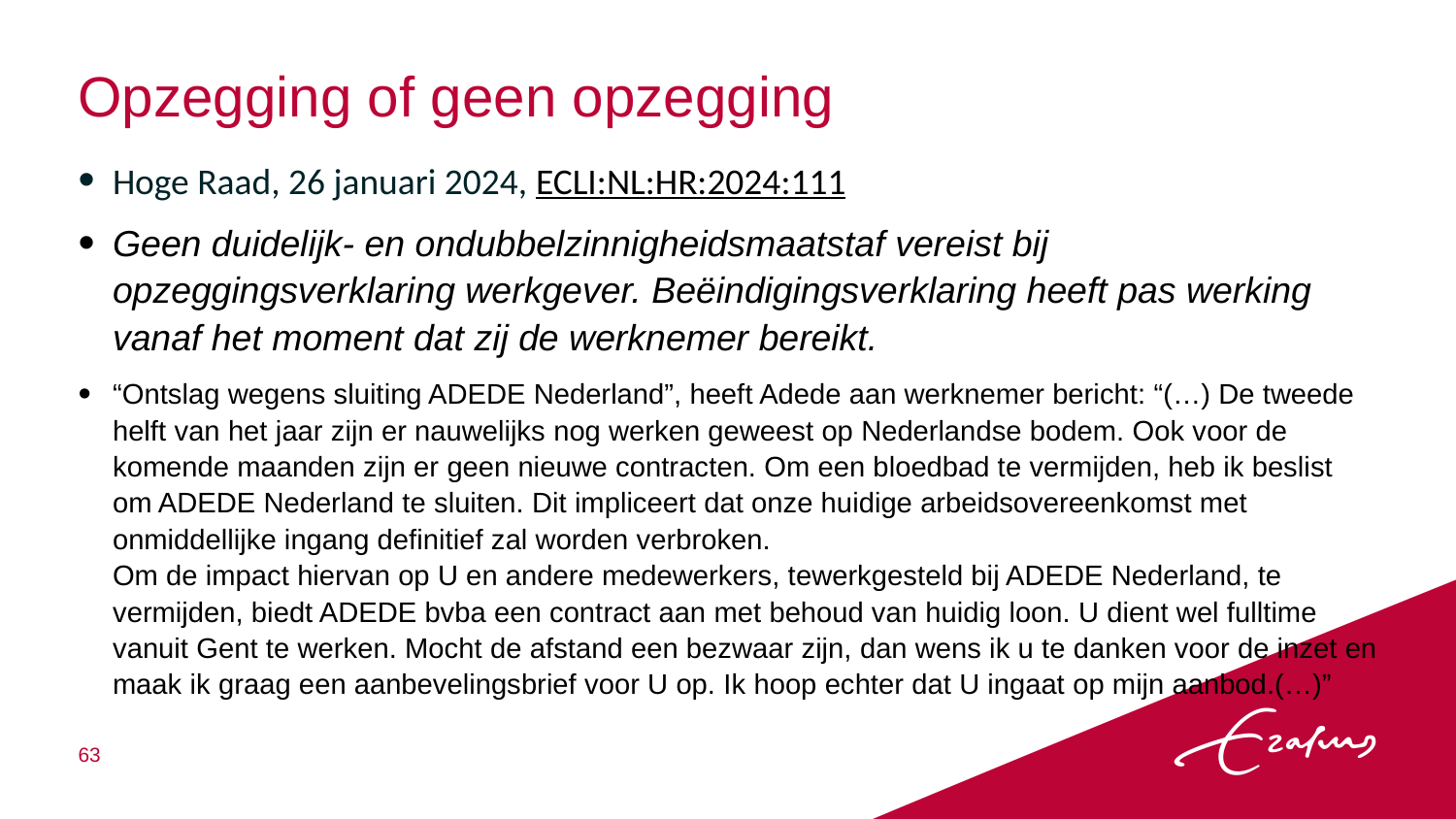

# Opzegging of geen opzegging
Hoge Raad, 26 januari 2024, ECLI:NL:HR:2024:111
Geen duidelijk- en ondubbelzinnigheidsmaatstaf vereist bij opzeggingsverklaring werkgever. Beëindigingsverklaring heeft pas werking vanaf het moment dat zij de werknemer bereikt.
“Ontslag wegens sluiting ADEDE Nederland”, heeft Adede aan werknemer bericht: “(…) De tweede helft van het jaar zijn er nauwelijks nog werken geweest op Nederlandse bodem. Ook voor de komende maanden zijn er geen nieuwe contracten. Om een bloedbad te vermijden, heb ik beslist om ADEDE Nederland te sluiten. Dit impliceert dat onze huidige arbeidsovereenkomst met onmiddellijke ingang definitief zal worden verbroken.
Om de impact hiervan op U en andere medewerkers, tewerkgesteld bij ADEDE Nederland, te vermijden, biedt ADEDE bvba een contract aan met behoud van huidig loon. U dient wel fulltime vanuit Gent te werken. Mocht de afstand een bezwaar zijn, dan wens ik u te danken voor de inzet en maak ik graag een aanbevelingsbrief voor U op. Ik hoop echter dat U ingaat op mijn aanbod.(…)”

63